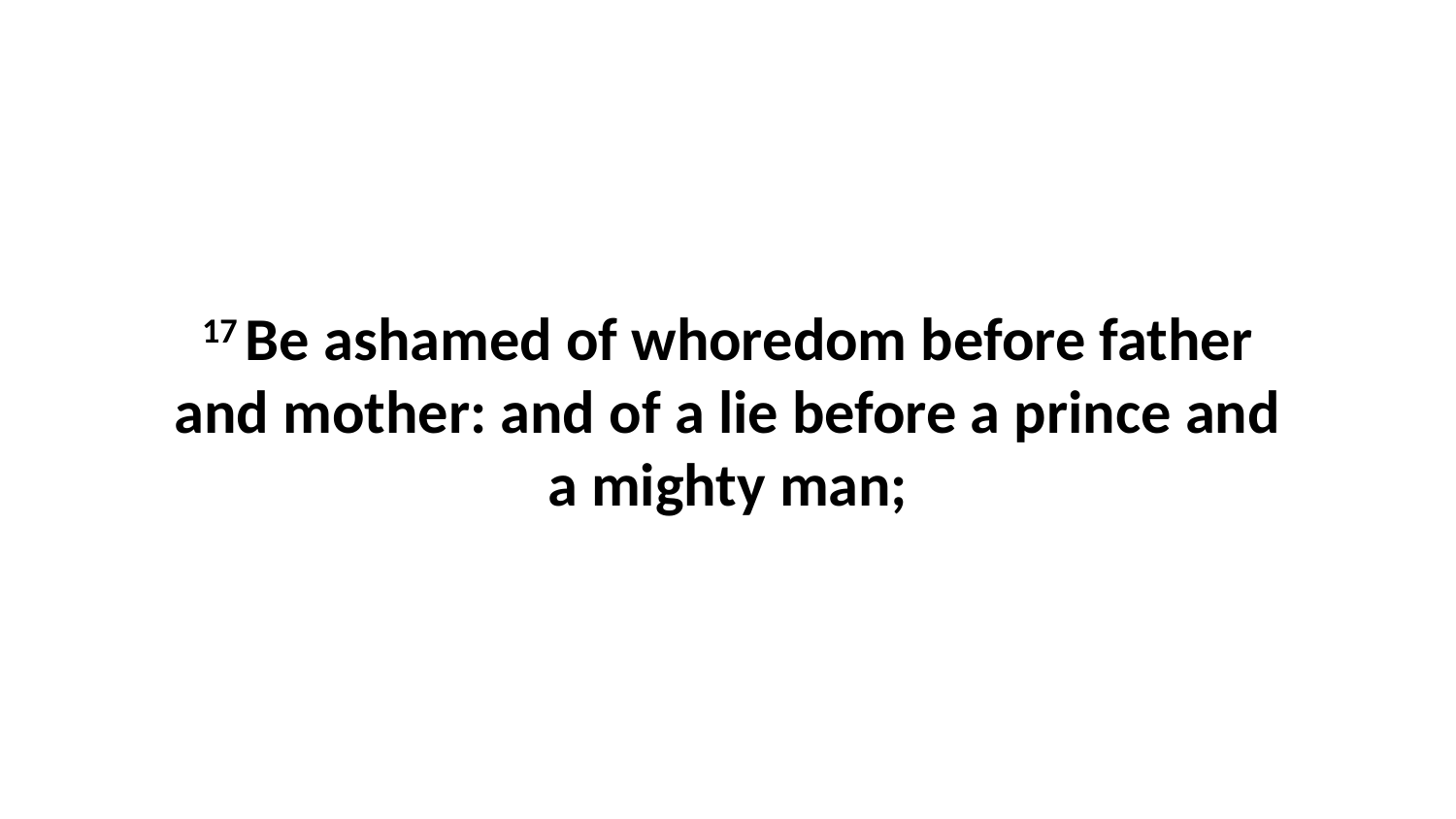

17 Be ashamed of whoredom before father and mother: and of a lie before a prince and a mighty man;